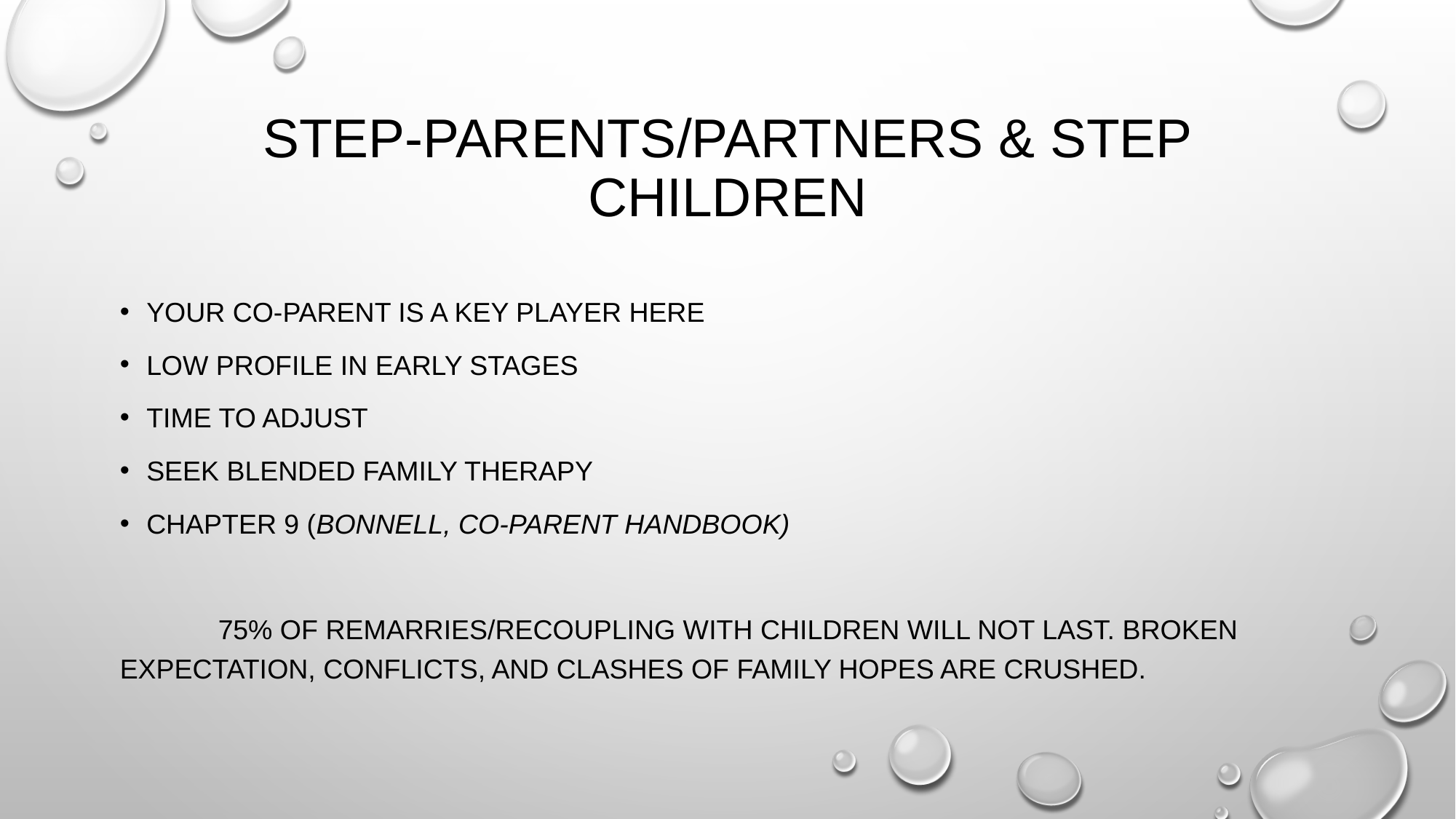

# Step-Parents/Partners & Step Children
Your co-parent is a KEY player here
Low profile in Early Stages
Time to Adjust
Seek Blended Family Therapy
Chapter 9 (Bonnell, Co-Parent Handbook)

	75% of remarries/recoupling with children will not last. Broken 	expectation, conflicts, and clashes of family hopes are crushed.